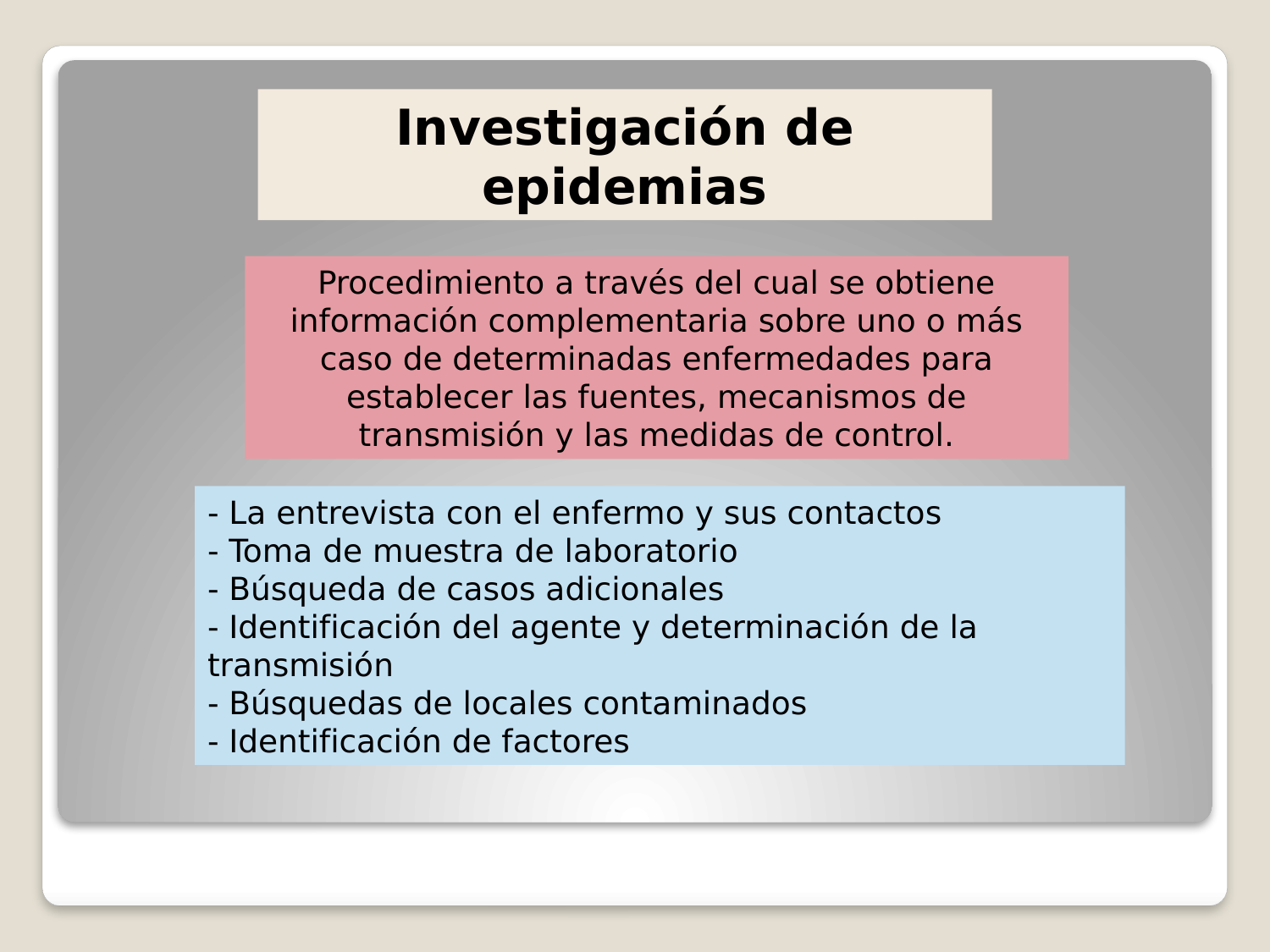

Investigación de epidemias
Procedimiento a través del cual se obtiene información complementaria sobre uno o más caso de determinadas enfermedades para establecer las fuentes, mecanismos de transmisión y las medidas de control.
- La entrevista con el enfermo y sus contactos
- Toma de muestra de laboratorio
- Búsqueda de casos adicionales
- Identificación del agente y determinación de la transmisión
- Búsquedas de locales contaminados
- Identificación de factores